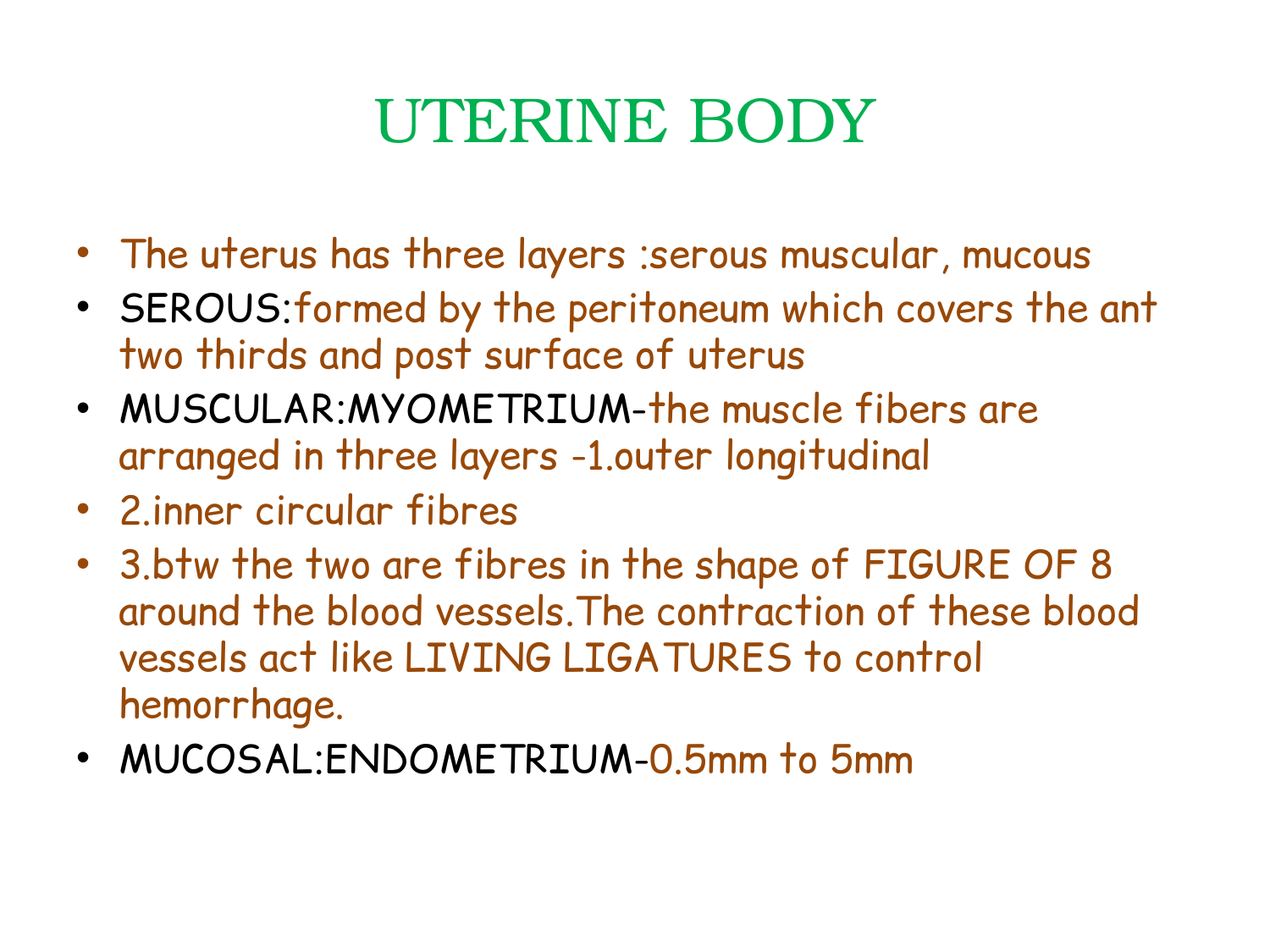

# UTERINE BODY
The uterus has three layers :serous muscular, mucous
SEROUS:formed by the peritoneum which covers the ant two thirds and post surface of uterus
MUSCULAR:MYOMETRIUM-the muscle fibers are arranged in three layers -1.outer longitudinal
2.inner circular fibres
3.btw the two are fibres in the shape of FIGURE OF 8 around the blood vessels.The contraction of these blood vessels act like LIVING LIGATURES to control hemorrhage.
MUCOSAL:ENDOMETRIUM-0.5mm to 5mm